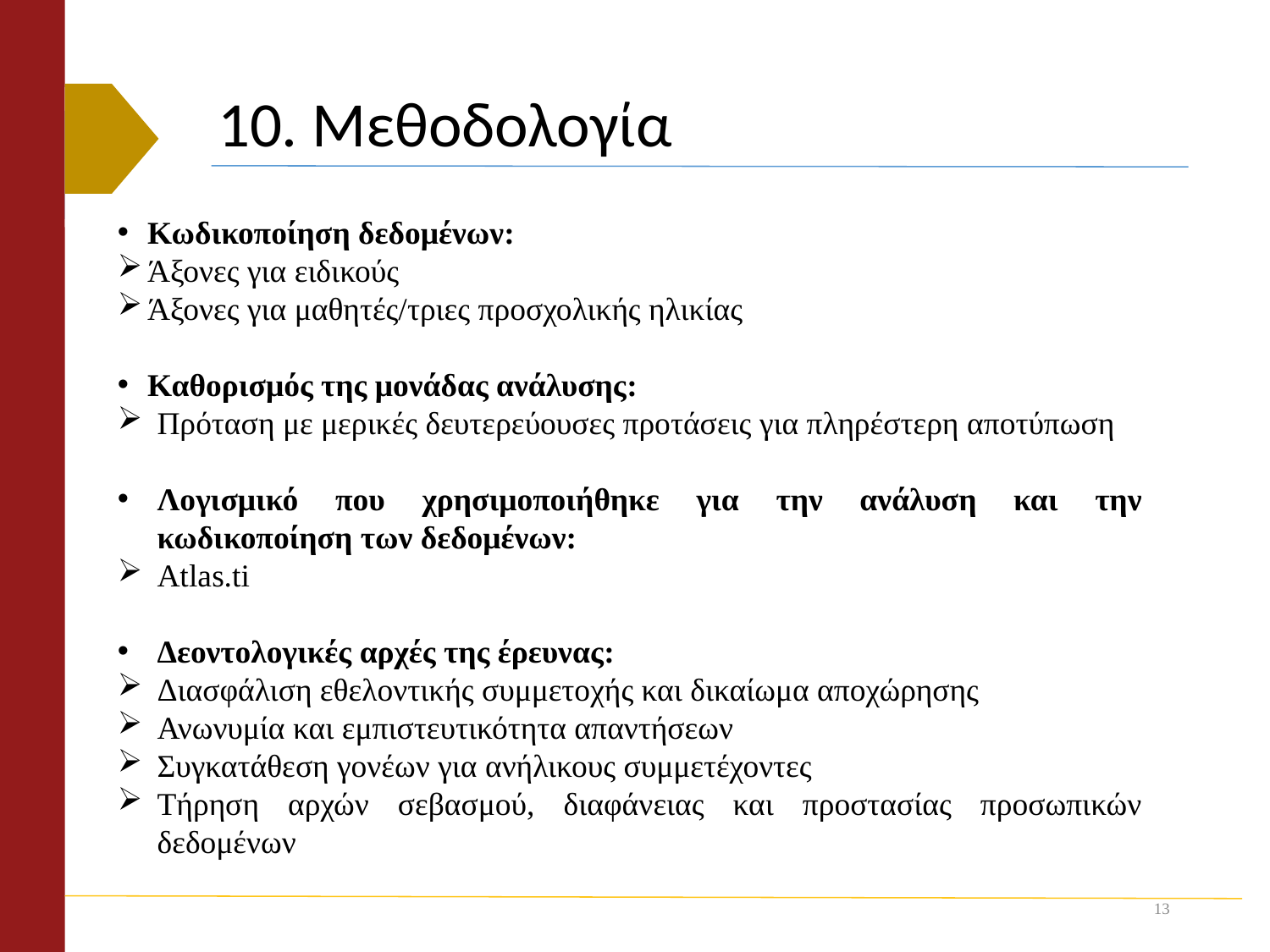

# 10. Μεθοδολογία
Κωδικοποίηση δεδομένων:
Άξονες για ειδικούς
Άξονες για μαθητές/τριες προσχολικής ηλικίας

Καθορισμός της μονάδας ανάλυσης:
Πρόταση με μερικές δευτερεύουσες προτάσεις για πληρέστερη αποτύπωση

Λογισμικό που χρησιμοποιήθηκε για την ανάλυση και την κωδικοποίηση των δεδομένων:
Atlas.ti

Δεοντολογικές αρχές της έρευνας:
Διασφάλιση εθελοντικής συμμετοχής και δικαίωμα αποχώρησης
Ανωνυμία και εμπιστευτικότητα απαντήσεων
Συγκατάθεση γονέων για ανήλικους συμμετέχοντες
Τήρηση αρχών σεβασμού, διαφάνειας και προστασίας προσωπικών δεδομένων

13